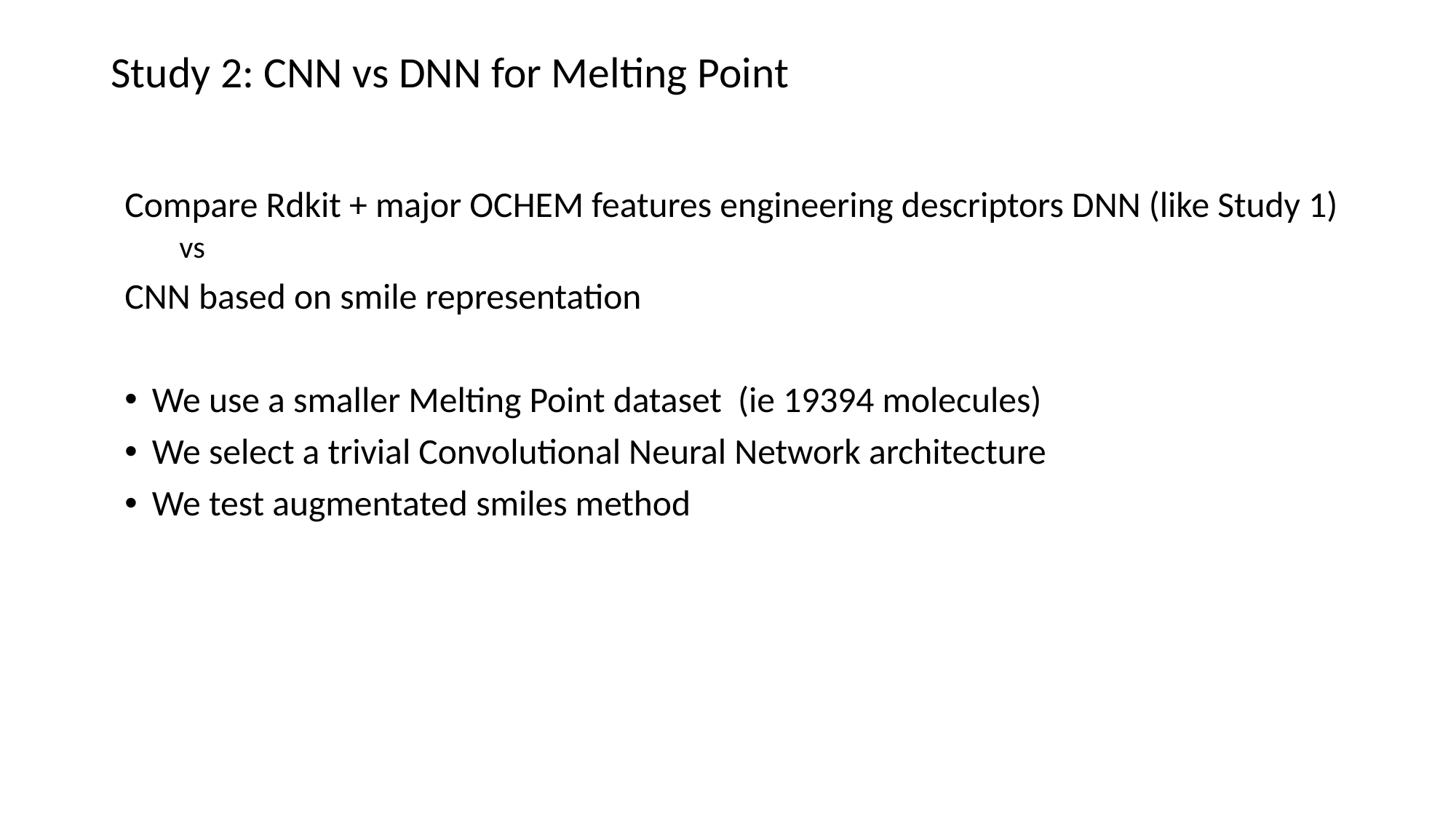

# Study 2: CNN vs DNN for Melting Point
Compare Rdkit + major OCHEM features engineering descriptors DNN (like Study 1)
vs
CNN based on smile representation

We use a smaller Melting Point dataset  (ie 19394 molecules)
We select a trivial Convolutional Neural Network architecture
We test augmentated smiles method